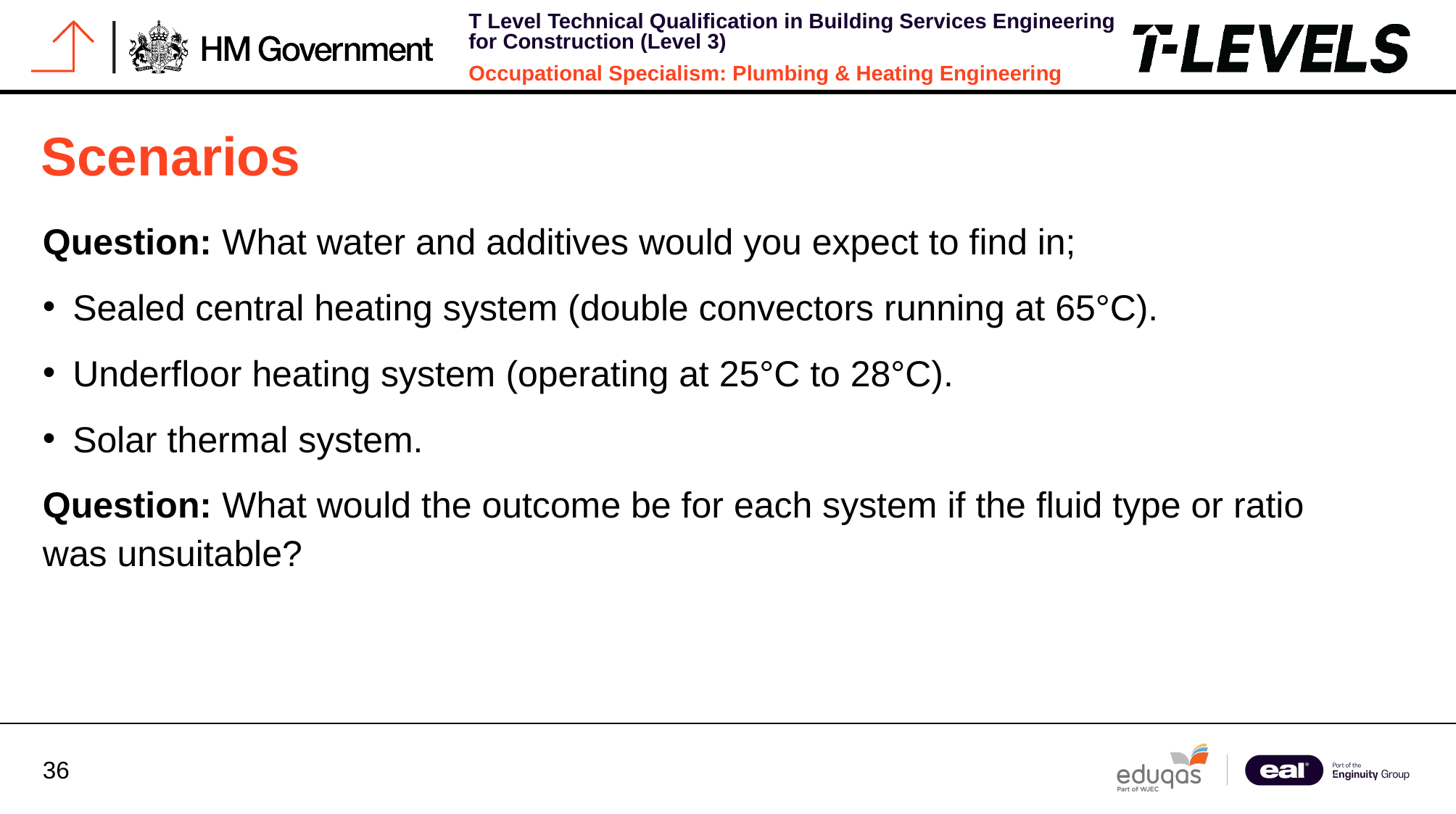

# Scenarios
Question: What water and additives would you expect to find in;
Sealed central heating system (double convectors running at 65°C).
Underfloor heating system (operating at 25°C to 28°C).
Solar thermal system.
Question: What would the outcome be for each system if the fluid type or ratio was unsuitable?